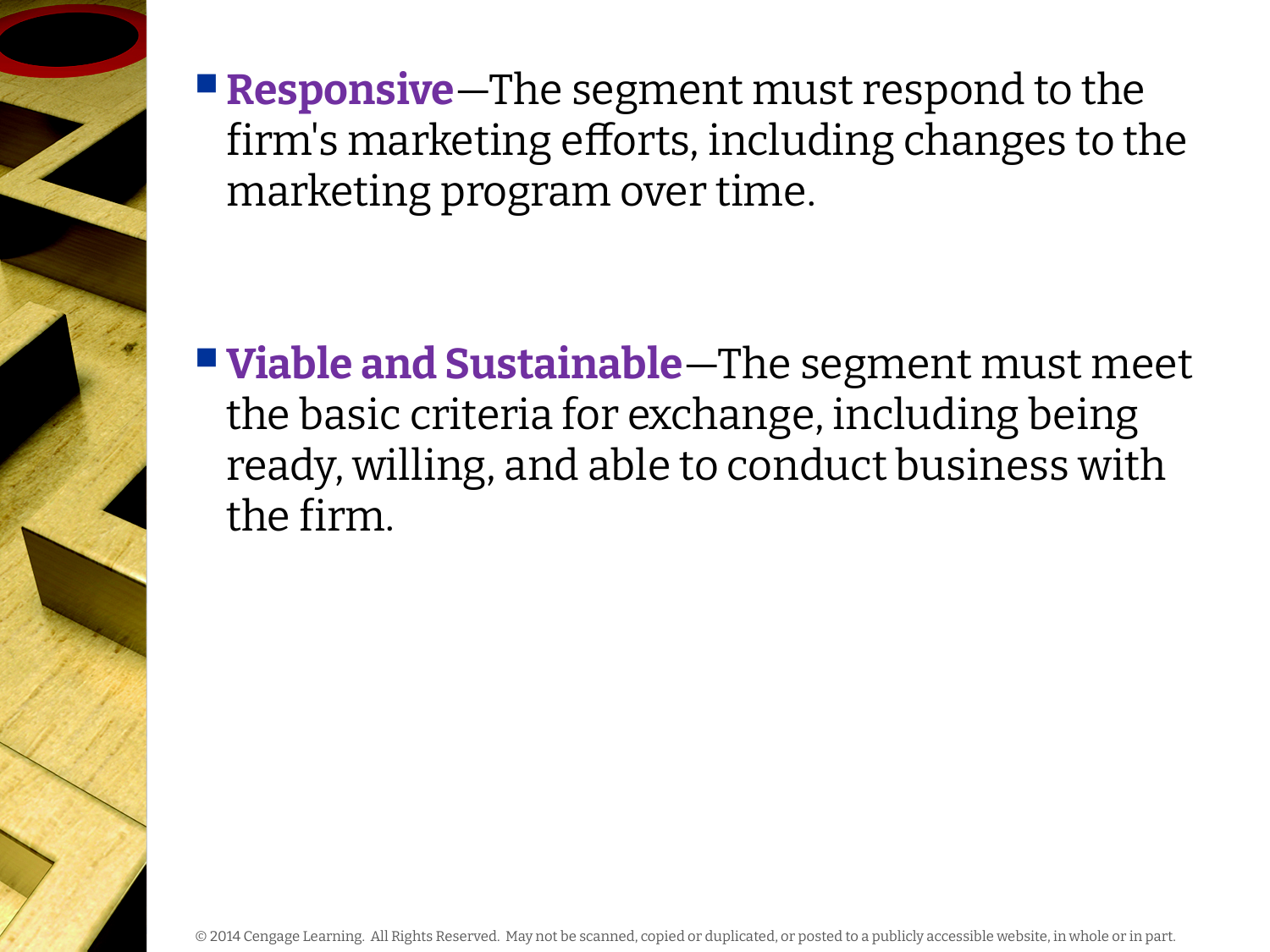

Responsive—The segment must respond to the firm's marketing efforts, including changes to the marketing program over time.

Viable and Sustainable—The segment must meet the basic criteria for exchange, including being ready, willing, and able to conduct business with the firm.